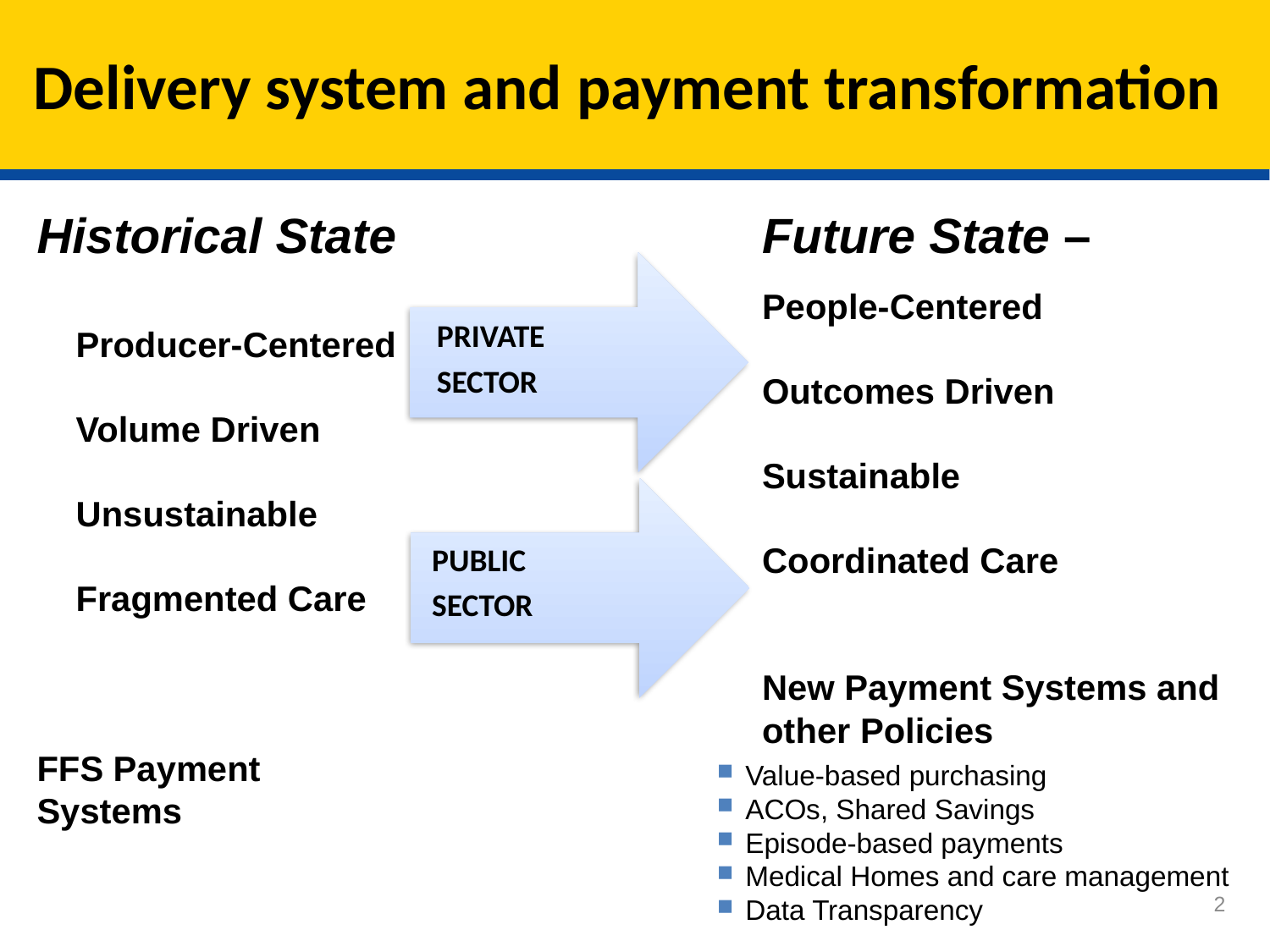

# Delivery system and payment transformation
Historical State

    Producer-Centered

    Volume Driven

    Unsustainable

    Fragmented Care

FFS Payment Systems

Future State –
People-Centered

Outcomes Driven

Sustainable

Coordinated Care

New Payment Systems and other Policies

PRIVATE
SECTOR
PUBLIC
SECTOR
Value-based purchasing
ACOs, Shared Savings
Episode-based payments
Medical Homes and care management
Data Transparency
2